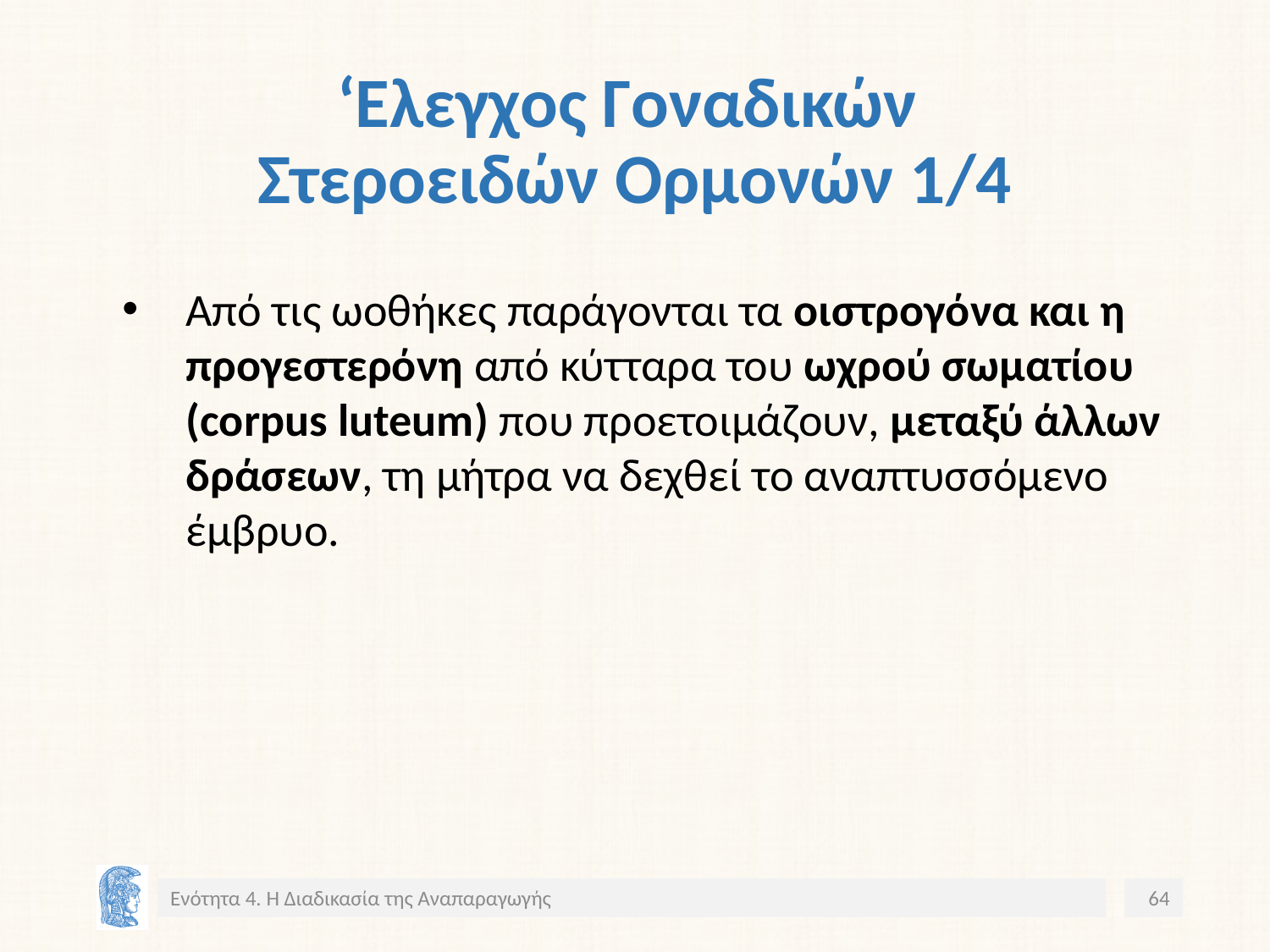

# ‘Ελεγχος Γοναδικών Στεροειδών Ορμονών 1/4
Από τις ωοθήκες παράγονται τα οιστρογόνα και η προγεστερόνη από κύτταρα του ωχρού σωματίου (corpus luteum) που προετοιμάζουν, μεταξύ άλλων δράσεων, τη μήτρα να δεχθεί το αναπτυσσόμενο έμβρυο.
Ενότητα 4. Η Διαδικασία της Αναπαραγωγής
64